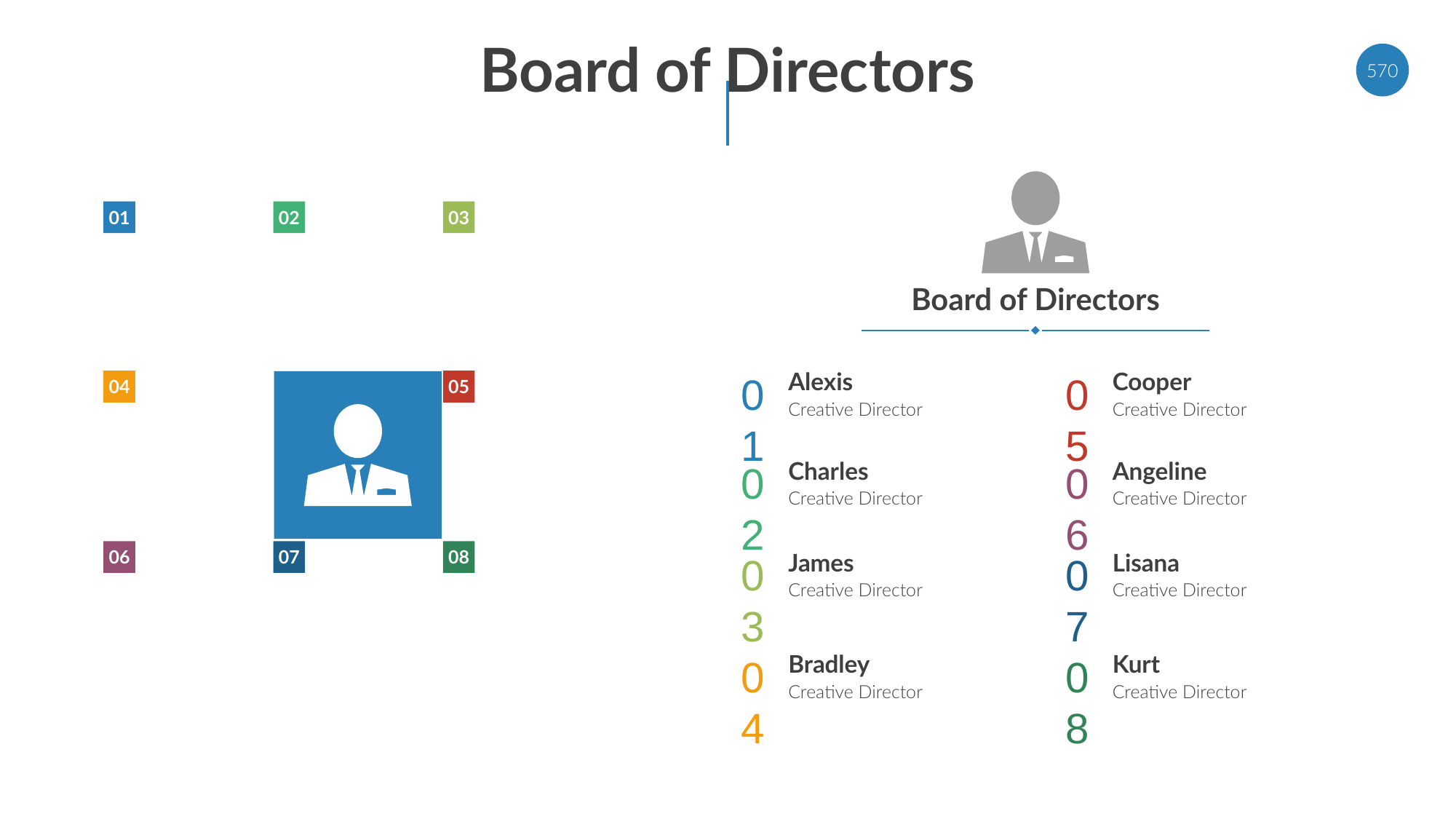

# Board of Directors
570

01

02

03

Board of Directors

Alexis
Cooper
01
05
04

05

Creative Director
Creative Director

Charles
Angeline
02
06
Creative Director
Creative Director
06

07

08

James
Lisana
03
07
Creative Director
Creative Director
Bradley
Kurt
04
08
Creative Director
Creative Director